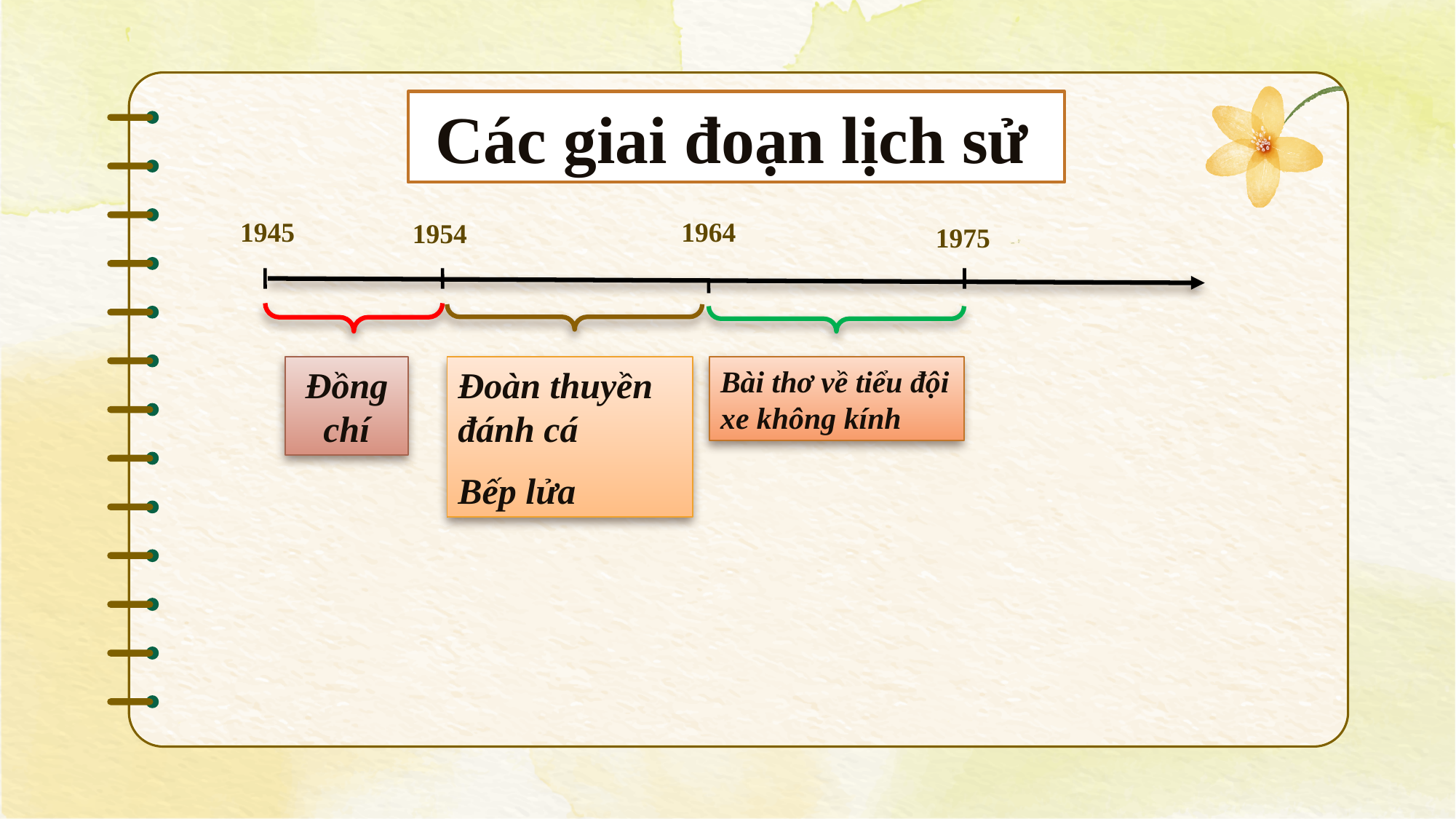

Các giai đoạn lịch sử

1964
1945
1954
1975

Đồng chí
Đoàn thuyền đánh cá
Bếp lửa
Bài thơ về tiểu đội xe không kính